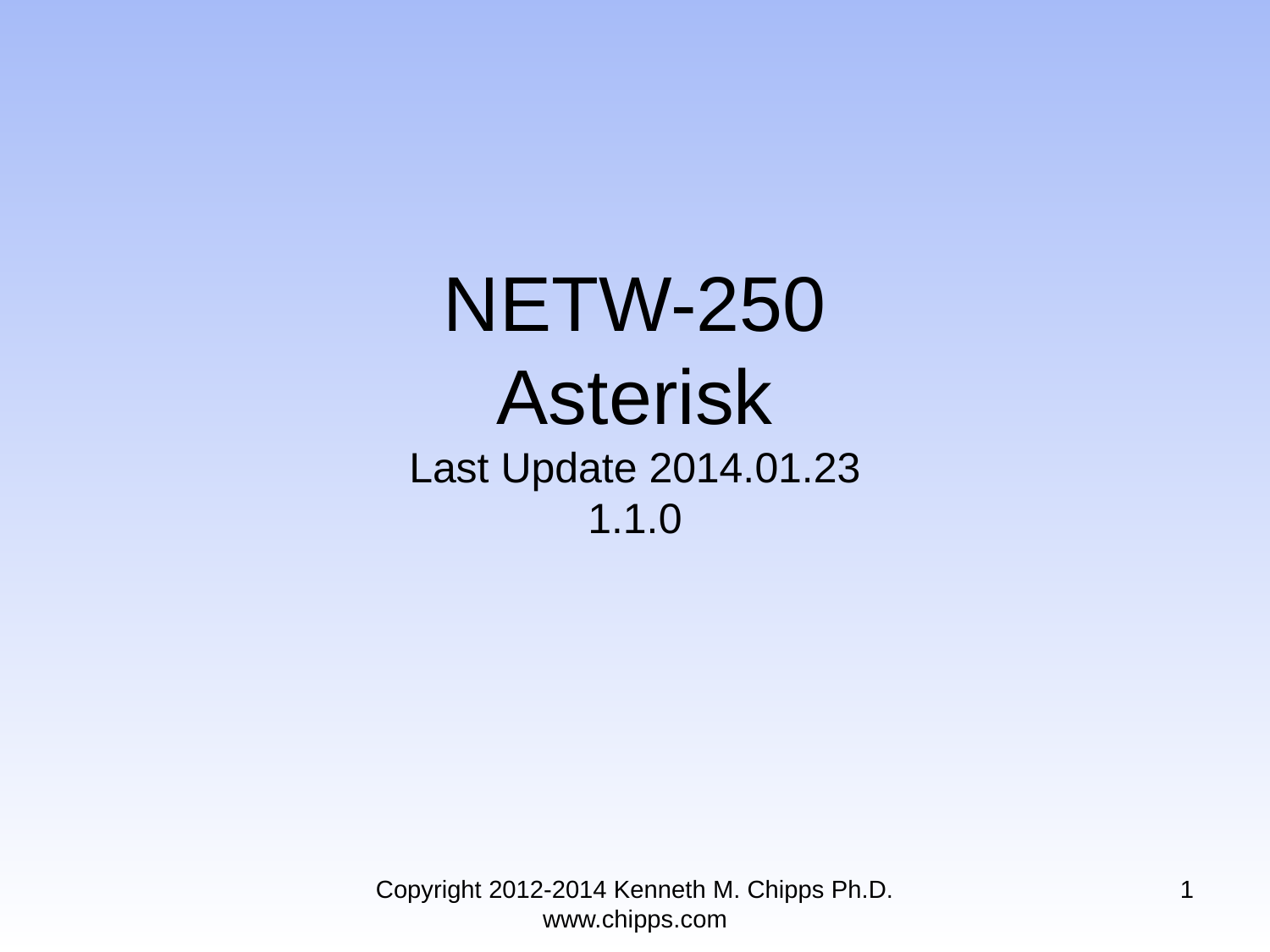

# NETW-250 Asterisk Last Update 2014.01.23 1.1.0

Copyright 2012-2014 Kenneth M. Chipps Ph.D. www.chipps.com
1